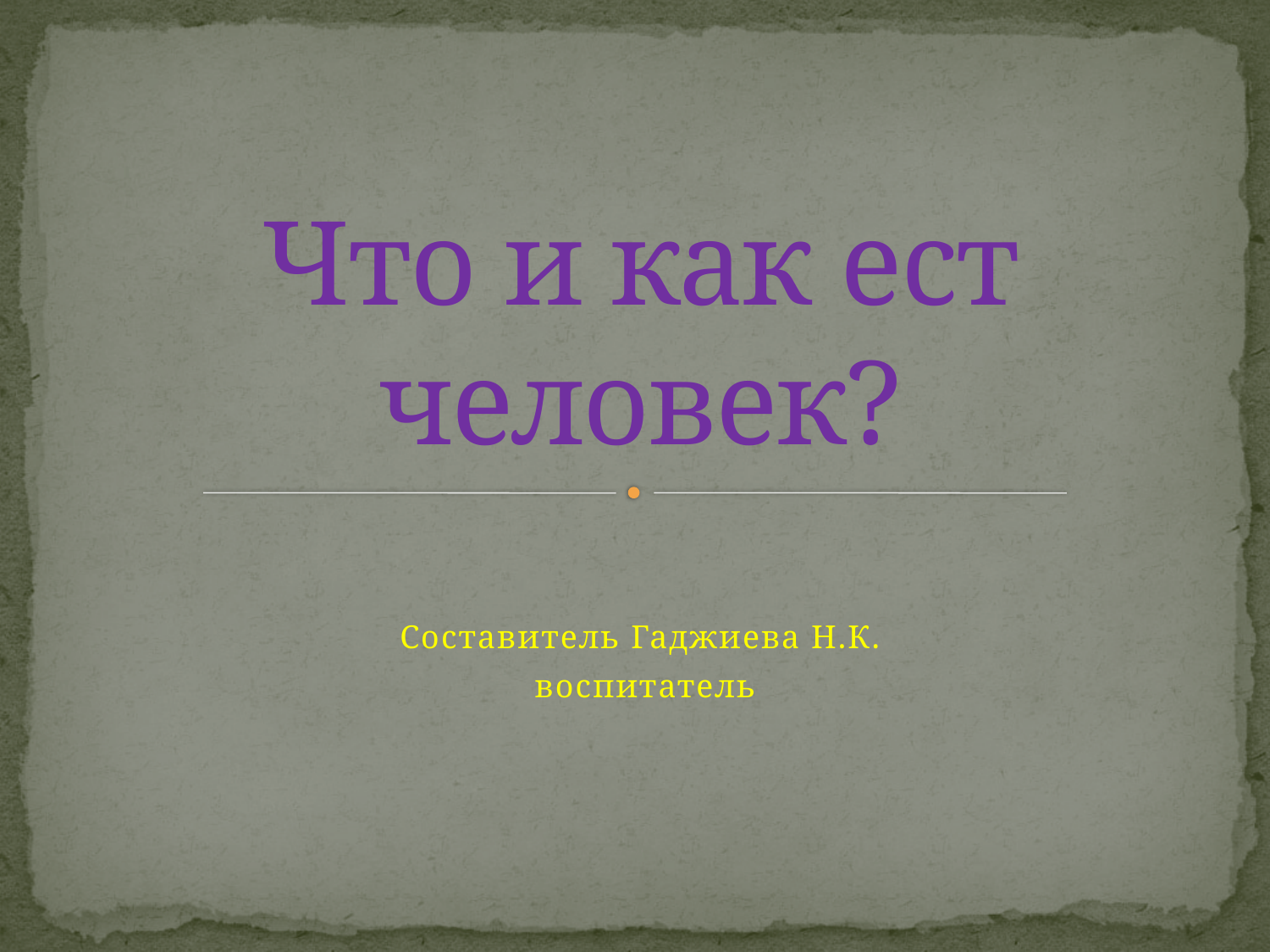

# Что и как ест человек?

Составитель Гаджиева Н.К.
 воспитатель